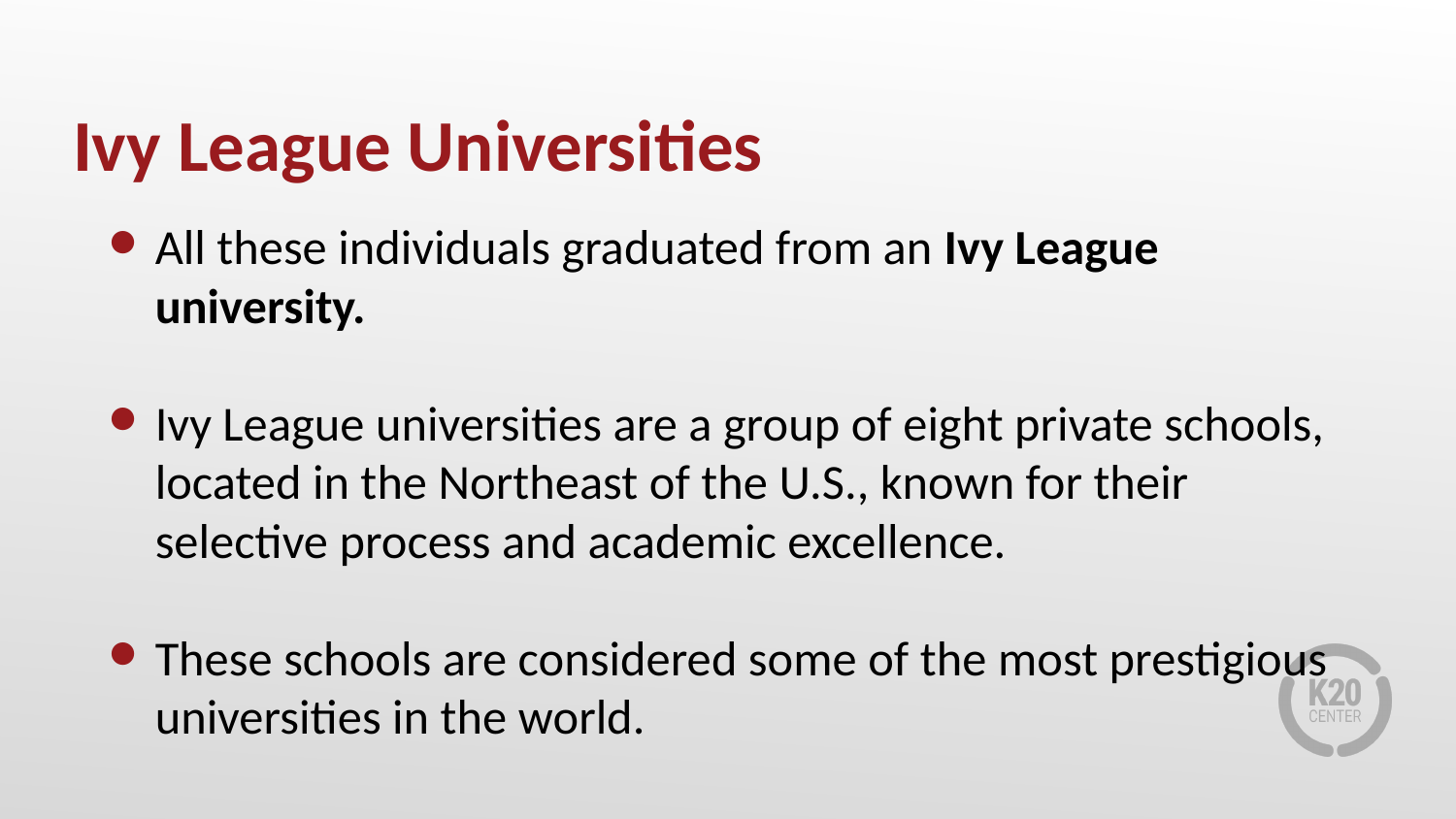

# Ivy League Universities
All these individuals graduated from an Ivy League university.
Ivy League universities are a group of eight private schools, located in the Northeast of the U.S., known for their selective process and academic excellence.
These schools are considered some of the most prestigious universities in the world.